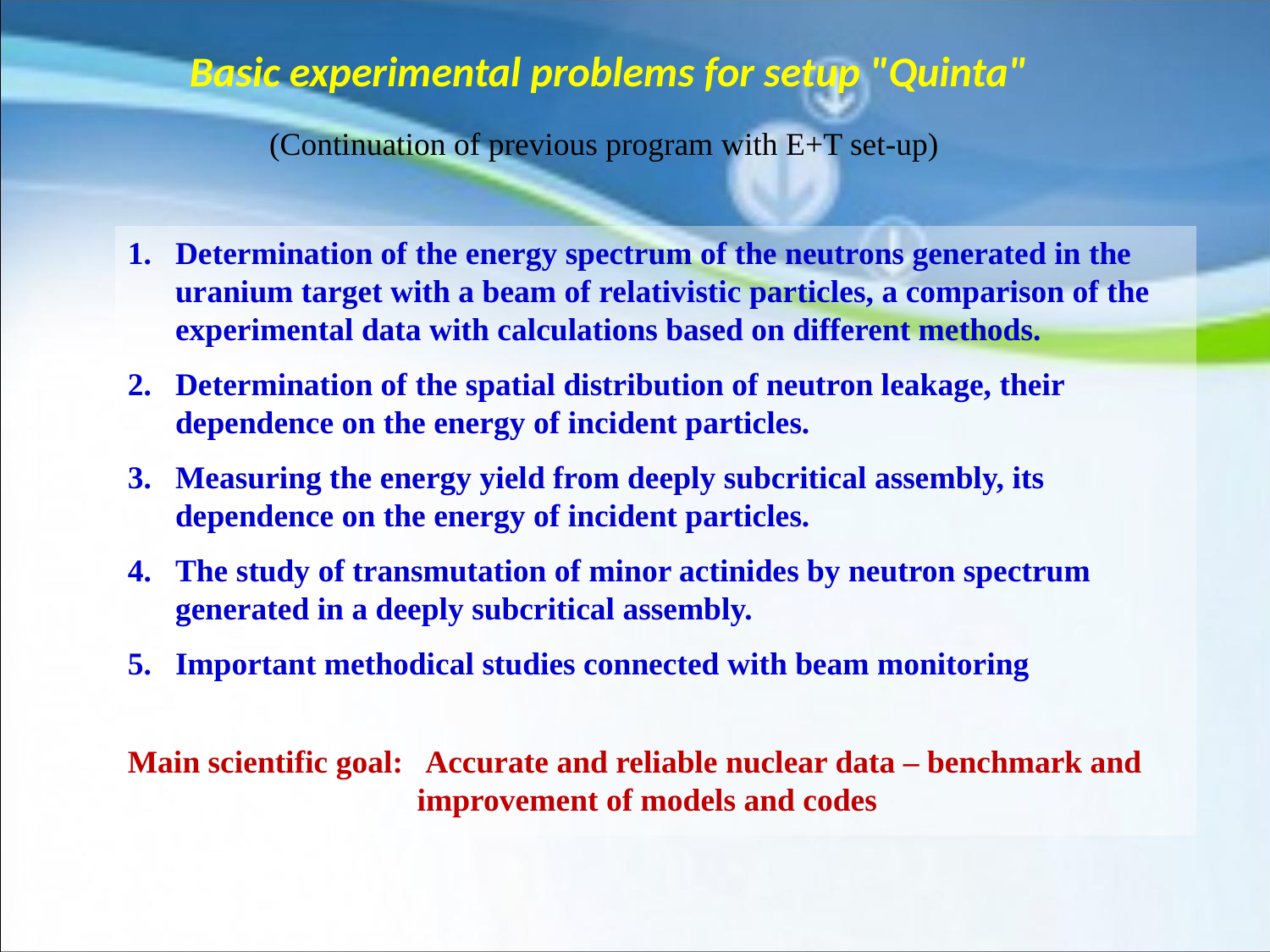

# Basic experimental problems for setup "Quinta"
(Continuation of previous program with E+T set-up)
Determination of the energy spectrum of the neutrons generated in the uranium target with a beam of relativistic particles, a comparison of the experimental data with calculations based on different methods.
Determination of the spatial distribution of neutron leakage, their dependence on the energy of incident particles.
Measuring the energy yield from deeply subcritical assembly, its dependence on the energy of incident particles.
The study of transmutation of minor actinides by neutron spectrum generated in a deeply subcritical assembly.
Important methodical studies connected with beam monitoring

Main scientific goal:   Accurate and reliable nuclear data – benchmark and
                                    improvement of models and codes